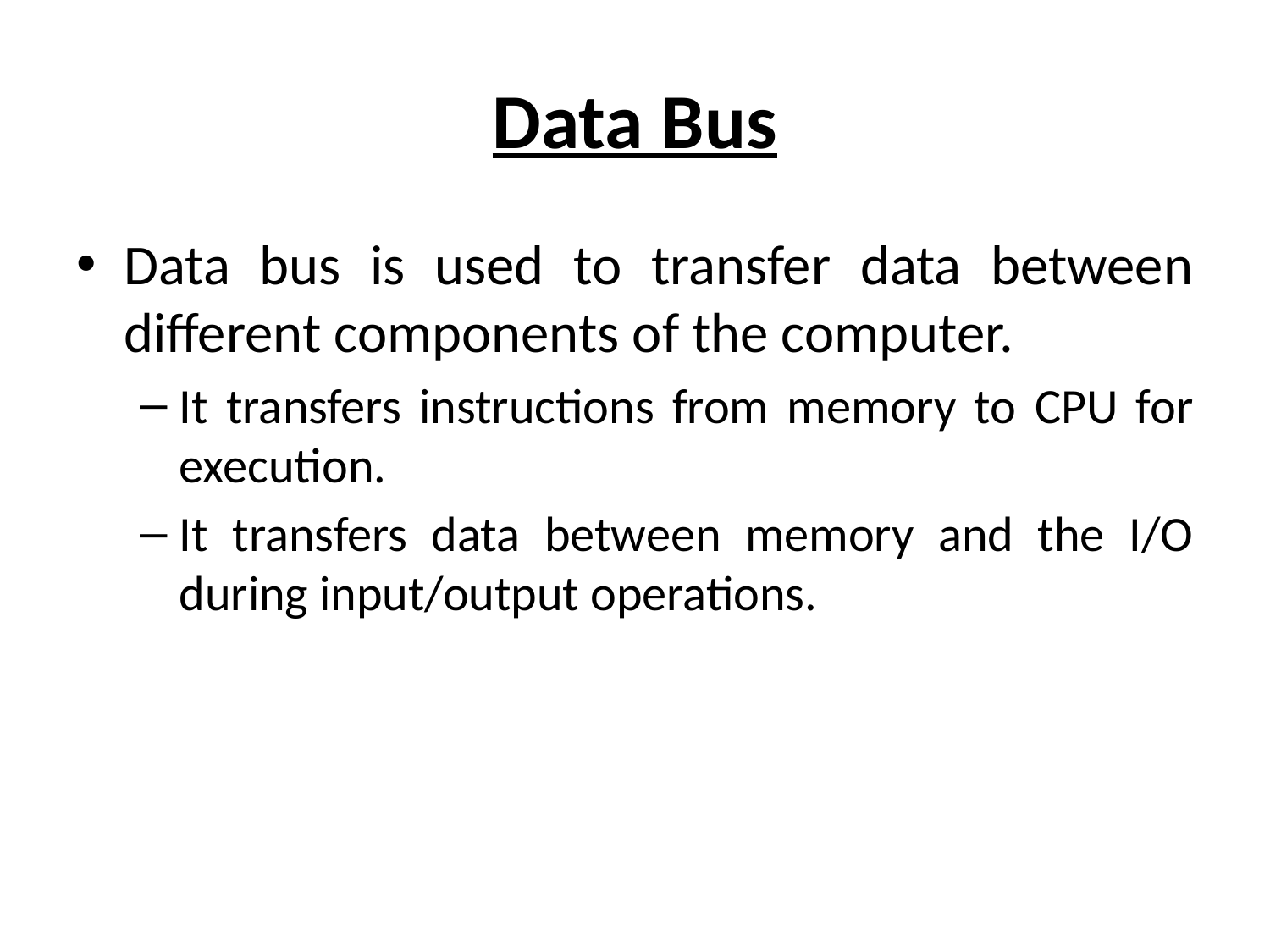

# Data Bus
Data bus is used to transfer data between different components of the computer.
It transfers instructions from memory to CPU for execution.
It transfers data between memory and the I/O during input/output operations.